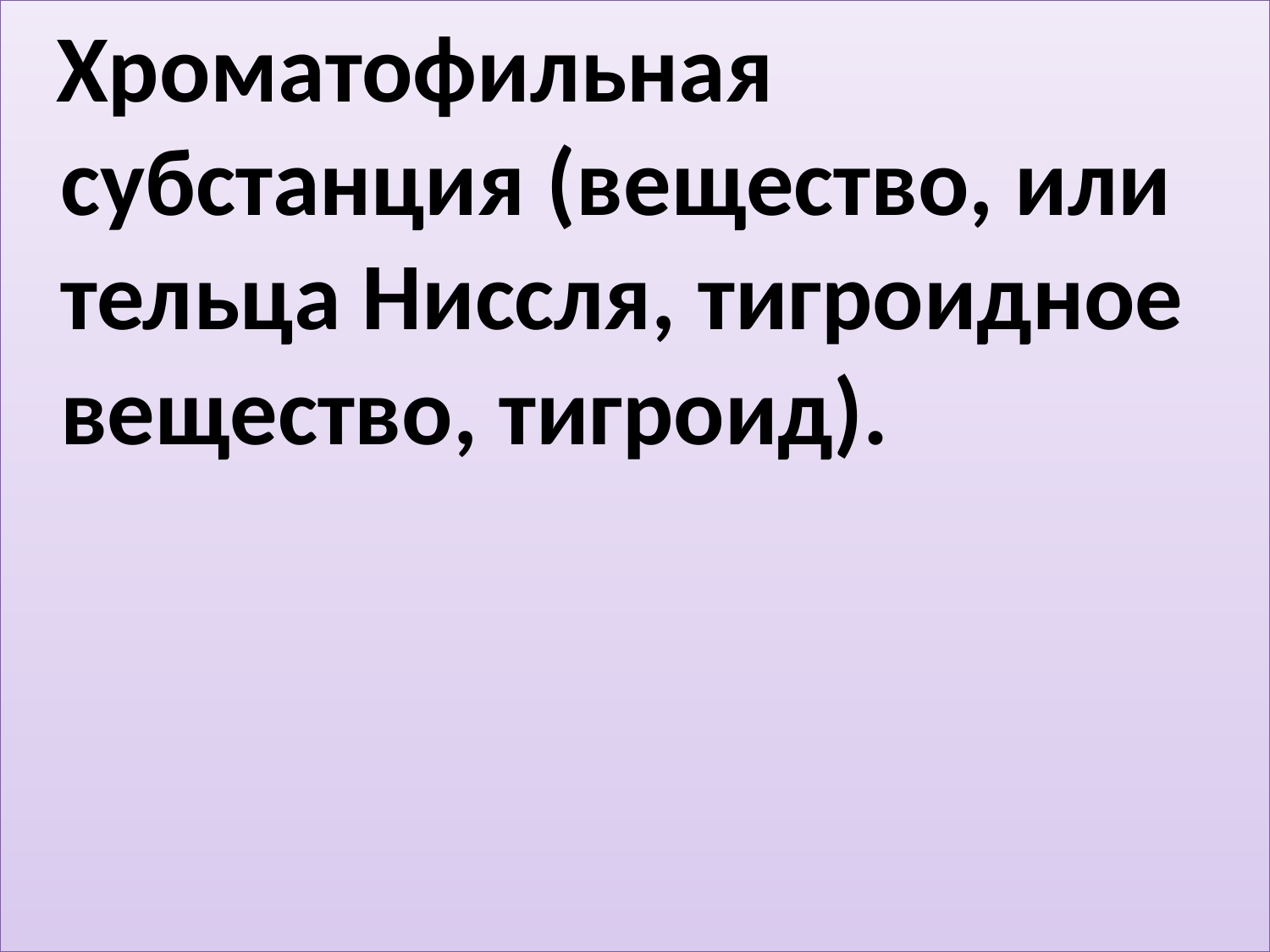

Хроматофильная субстанция (вещество, или тельца Ниссля, тигроидное вещество, тигроид).
#